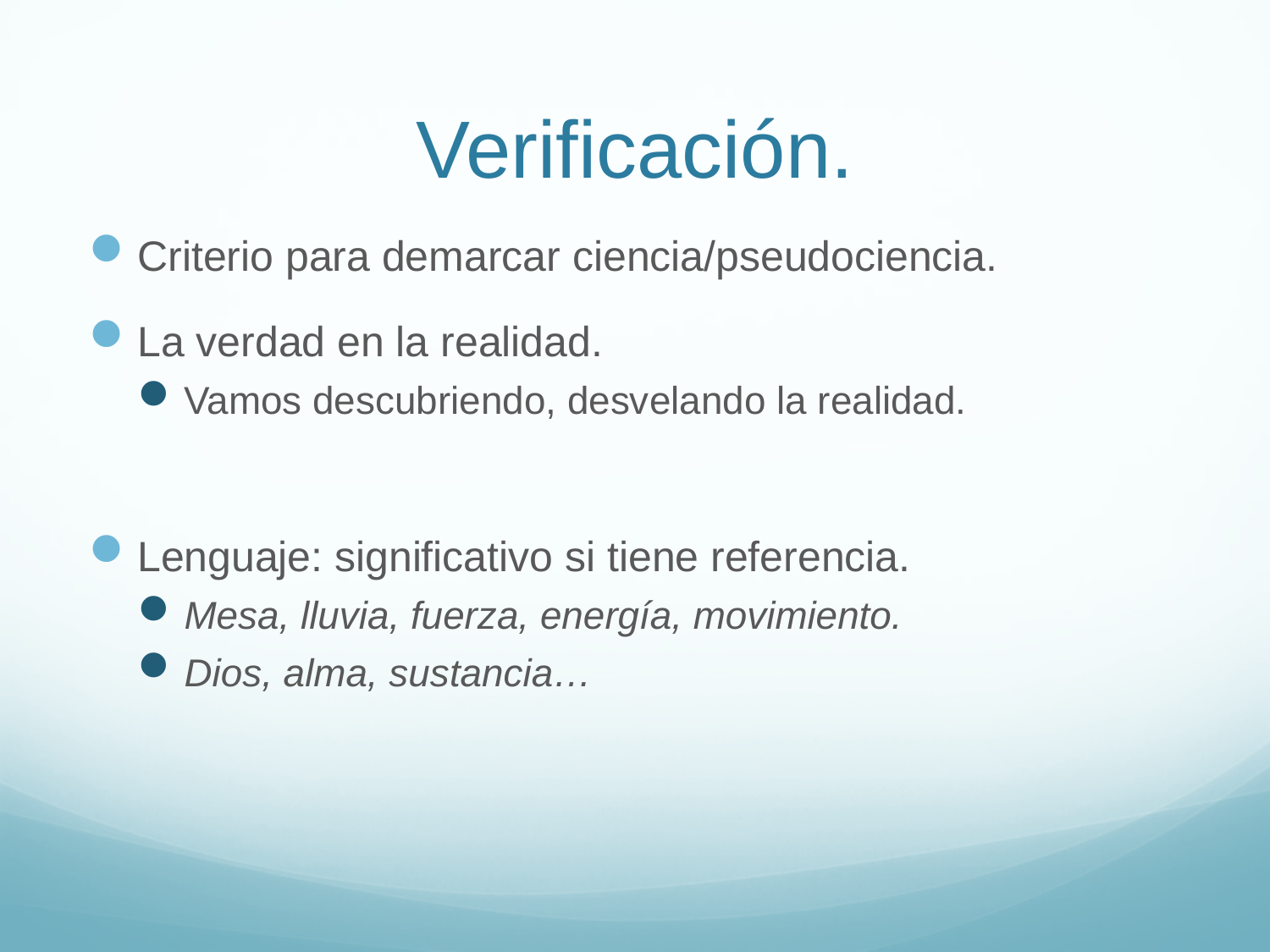

# Verificación.
Criterio para demarcar ciencia/pseudociencia.
La verdad en la realidad.
Vamos descubriendo, desvelando la realidad.

Lenguaje: significativo si tiene referencia.
Mesa, lluvia, fuerza, energía, movimiento.
Dios, alma, sustancia…